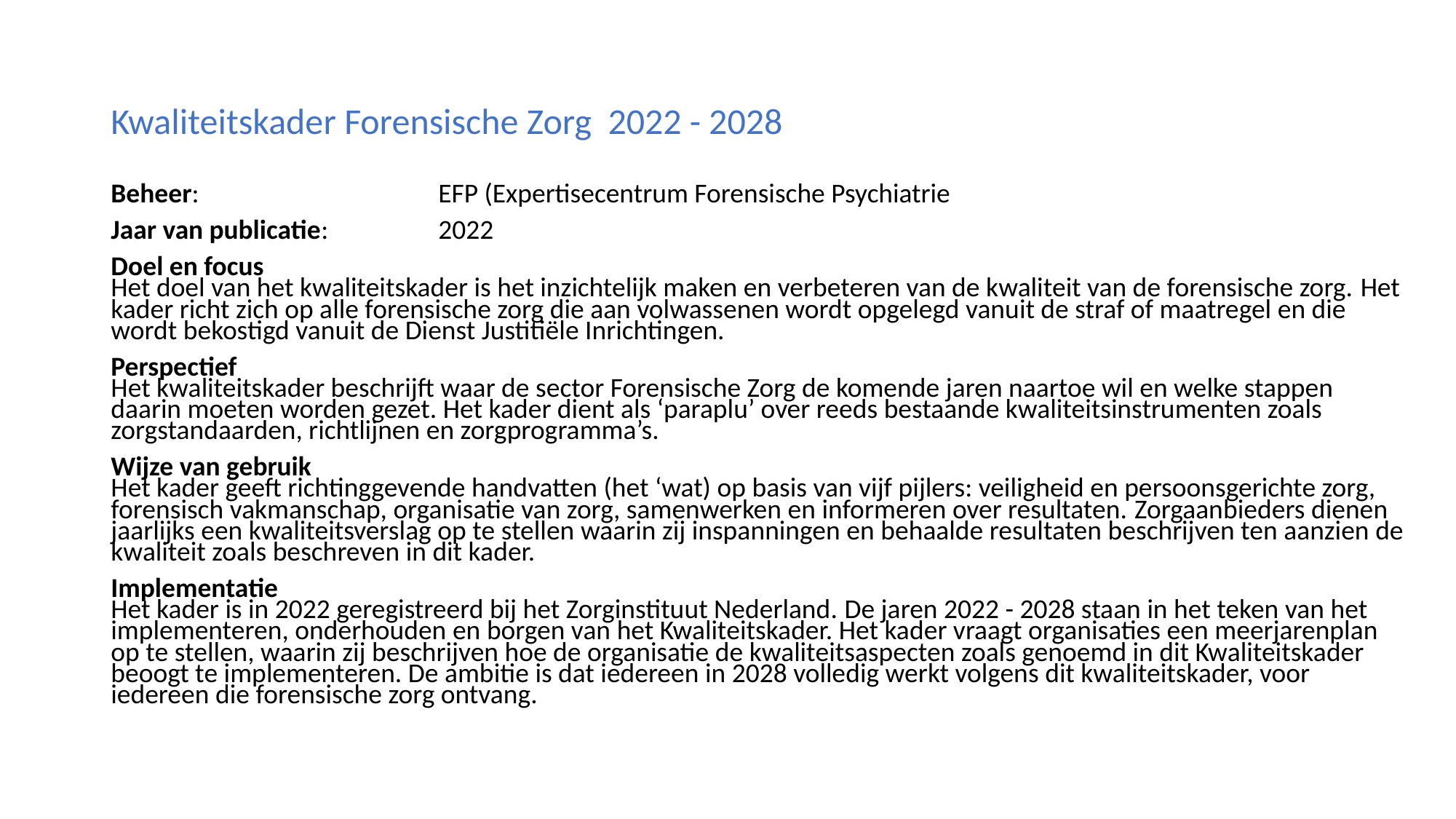

# Kwaliteitskader Forensische Zorg  2022 - 2028
Beheer: 			EFP (Expertisecentrum Forensische Psychiatrie
Jaar van publicatie: 	2022
Doel en focus
Het doel van het kwaliteitskader is het inzichtelijk maken en verbeteren van de kwaliteit van de forensische zorg. Het kader richt zich op alle forensische zorg die aan volwassenen wordt opgelegd vanuit de straf of maatregel en die wordt bekostigd vanuit de Dienst Justitiële Inrichtingen.
Perspectief
Het kwaliteitskader beschrijft waar de sector Forensische Zorg de komende jaren naartoe wil en welke stappen daarin moeten worden gezet. Het kader dient als ‘paraplu’ over reeds bestaande kwaliteitsinstrumenten zoals zorgstandaarden, richtlijnen en zorgprogramma’s.
Wijze van gebruik
Het kader geeft richtinggevende handvatten (het ‘wat) op basis van vijf pijlers: veiligheid en persoonsgerichte zorg, forensisch vakmanschap, organisatie van zorg, samenwerken en informeren over resultaten. Zorgaanbieders dienen jaarlijks een kwaliteitsverslag op te stellen waarin zij inspanningen en behaalde resultaten beschrijven ten aanzien de kwaliteit zoals beschreven in dit kader.
Implementatie
Het kader is in 2022 geregistreerd bij het Zorginstituut Nederland. De jaren 2022 - 2028 staan in het teken van het implementeren, onderhouden en borgen van het Kwaliteitskader. Het kader vraagt organisaties een meerjarenplan op te stellen, waarin zij beschrijven hoe de organisatie de kwaliteitsaspecten zoals genoemd in dit Kwaliteitskader beoogt te implementeren. De ambitie is dat iedereen in 2028 volledig werkt volgens dit kwaliteitskader, voor iedereen die forensische zorg ontvang.